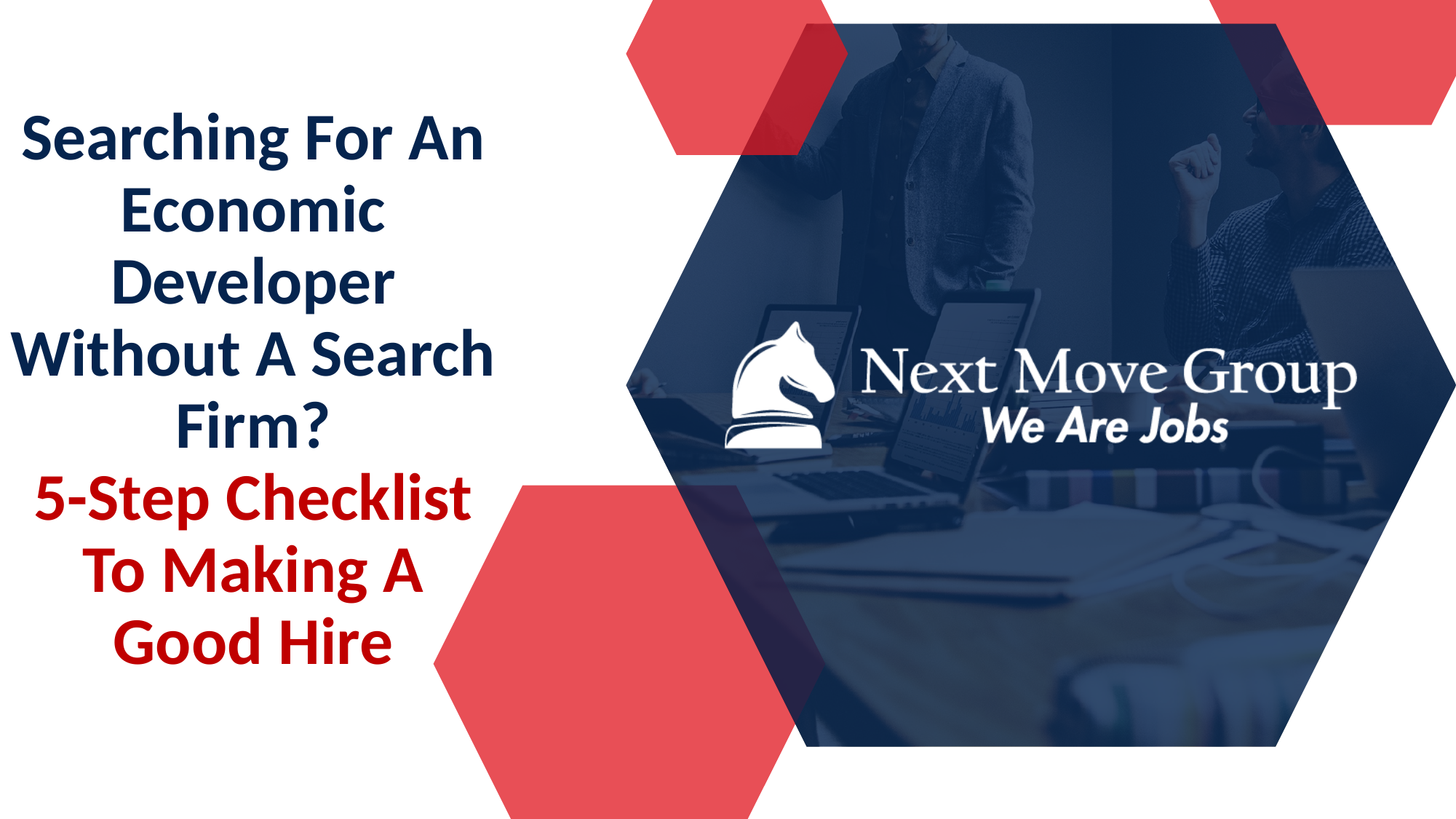

# Searching For An Economic Developer Without A Search Firm? 5-Step Checklist To Making A Good Hire